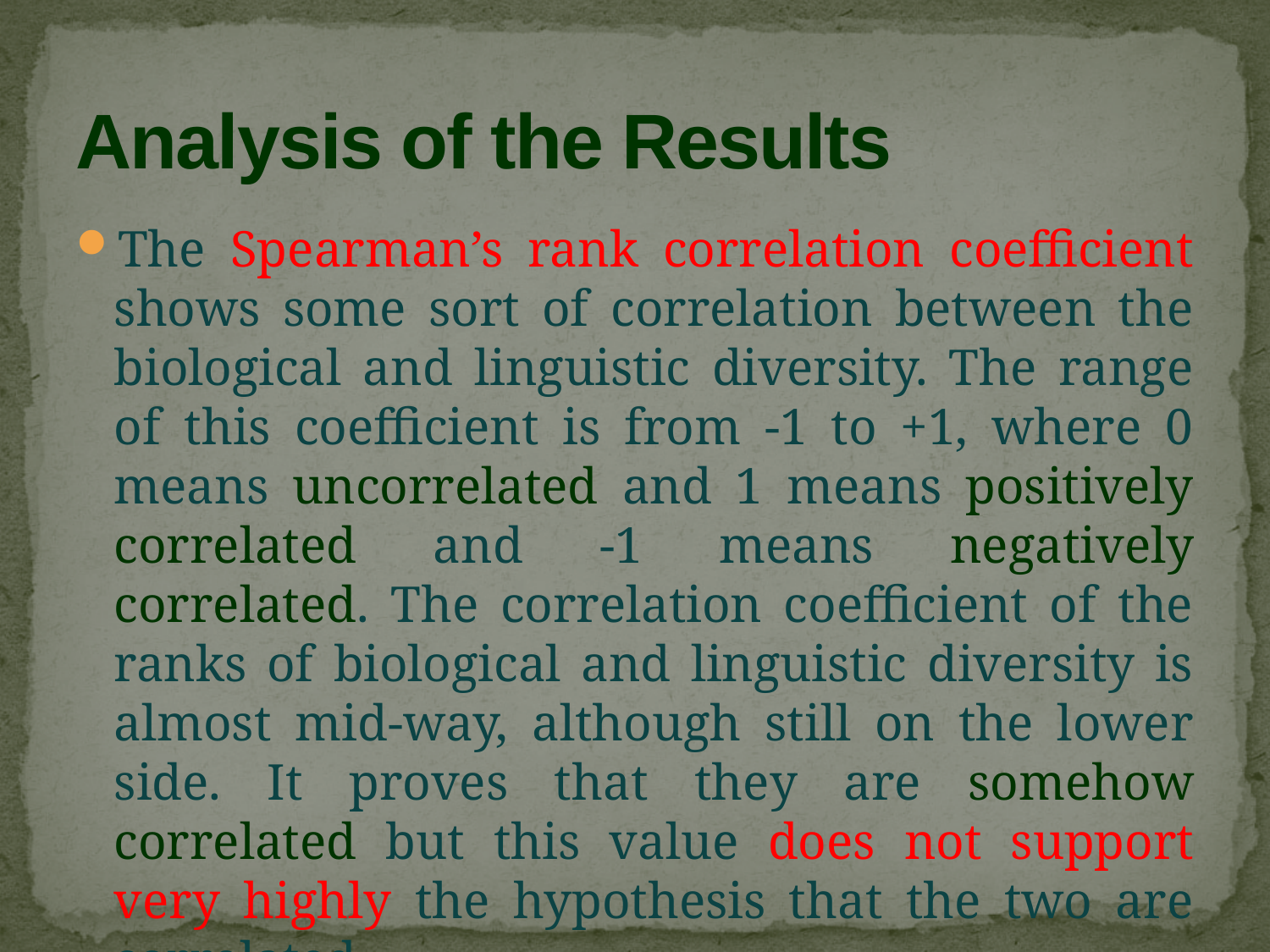

# Analysis of the Results
The Spearman’s rank correlation coefficient shows some sort of correlation between the biological and linguistic diversity. The range of this coefficient is from -1 to +1, where 0 means uncorrelated and 1 means positively correlated and -1 means negatively correlated. The correlation coefficient of the ranks of biological and linguistic diversity is almost mid-way, although still on the lower side. It proves that they are somehow correlated but this value does not support very highly the hypothesis that the two are correlated.